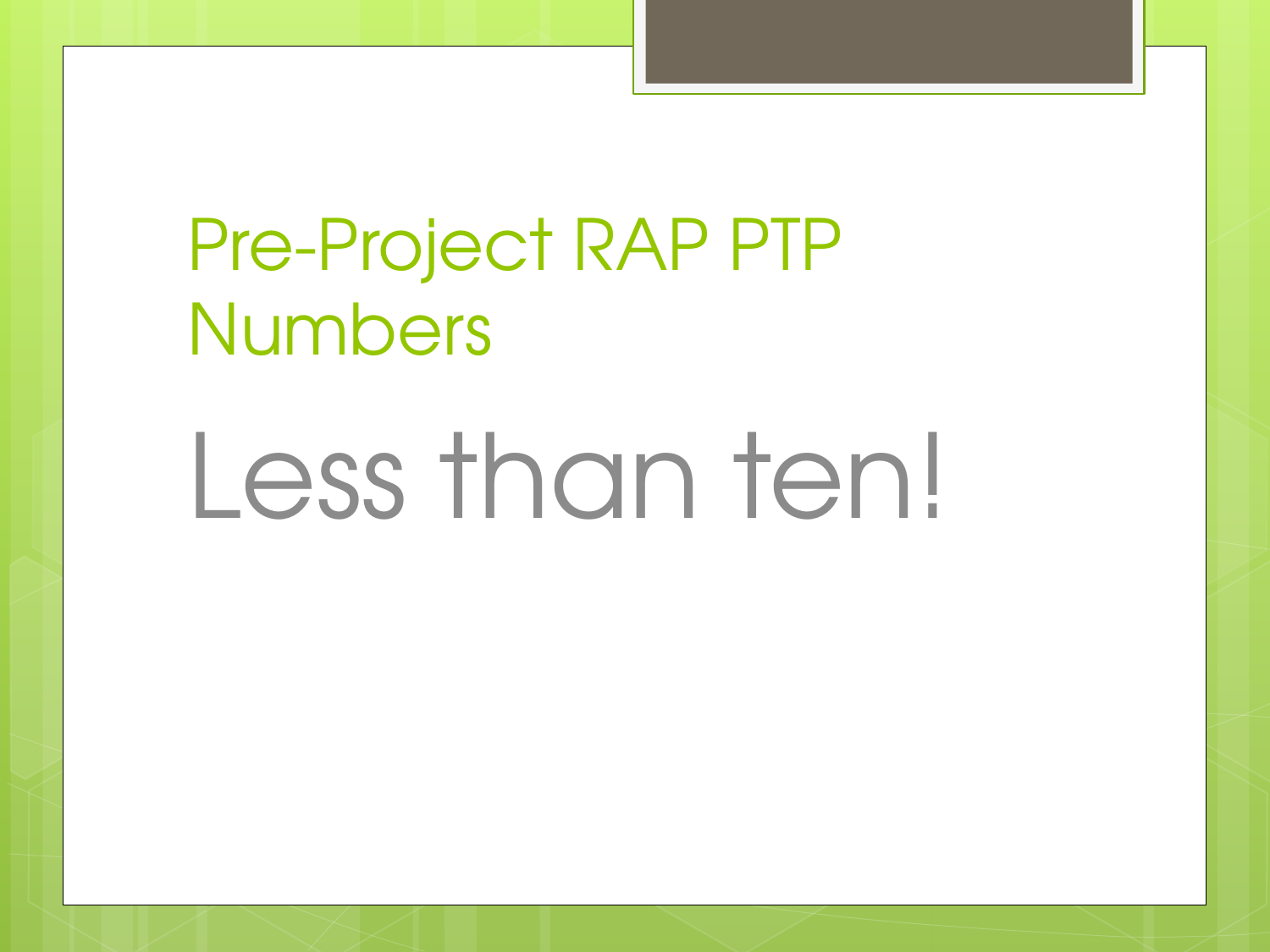

# Pre-Project RAP PTP Numbers
Less than ten!